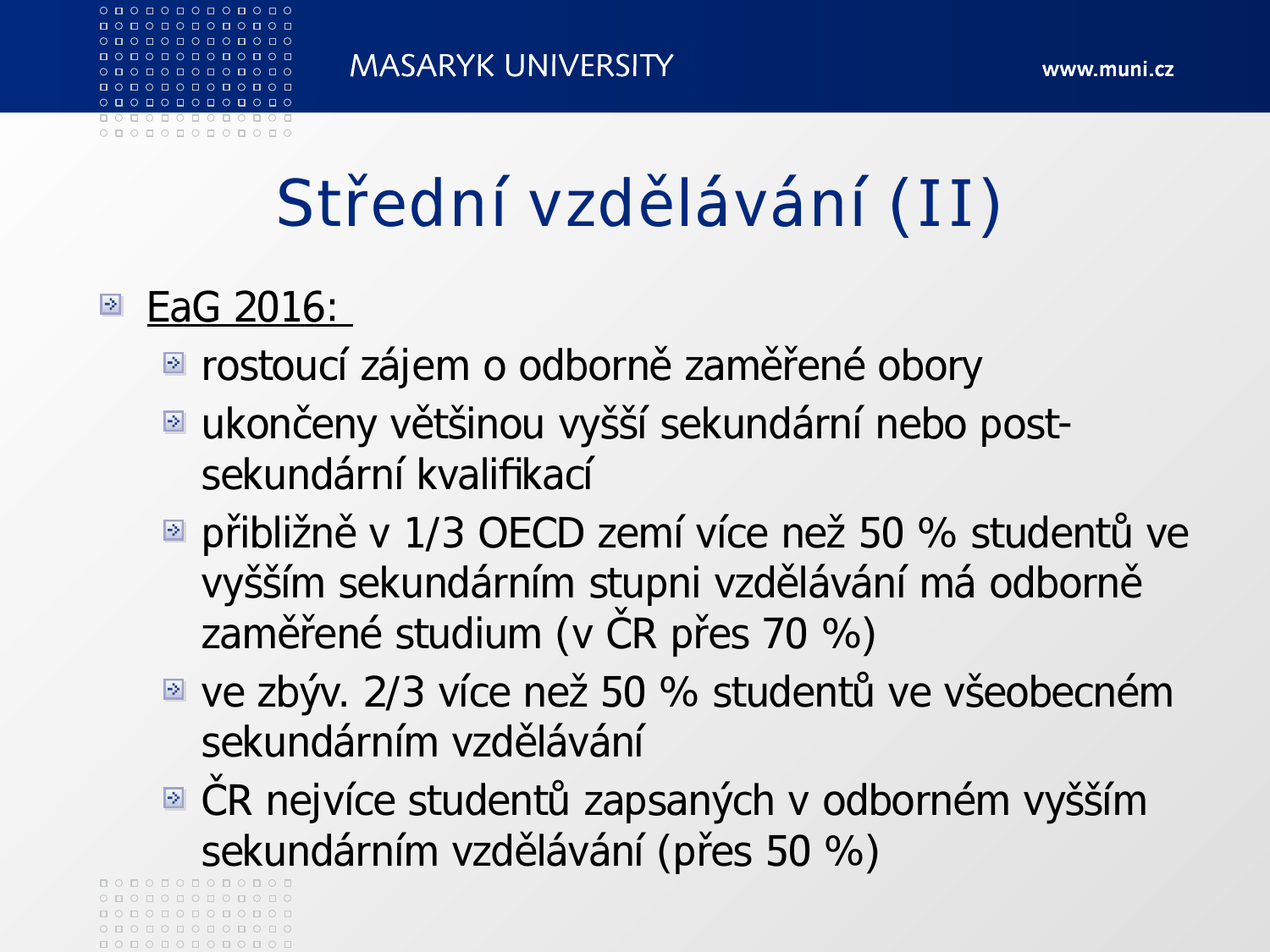

# Střední vzdělávání (II)
EaG 2016:
rostoucí zájem o odborně zaměřené obory
ukončeny většinou vyšší sekundární nebo post-sekundární kvalifikací
přibližně v 1/3 OECD zemí více než 50 % studentů ve vyšším sekundárním stupni vzdělávání má odborně zaměřené studium (v ČR přes 70 %)
ve zbýv. 2/3 více než 50 % studentů ve všeobecném sekundárním vzdělávání
ČR nejvíce studentů zapsaných v odborném vyšším sekundárním vzdělávání (přes 50 %)